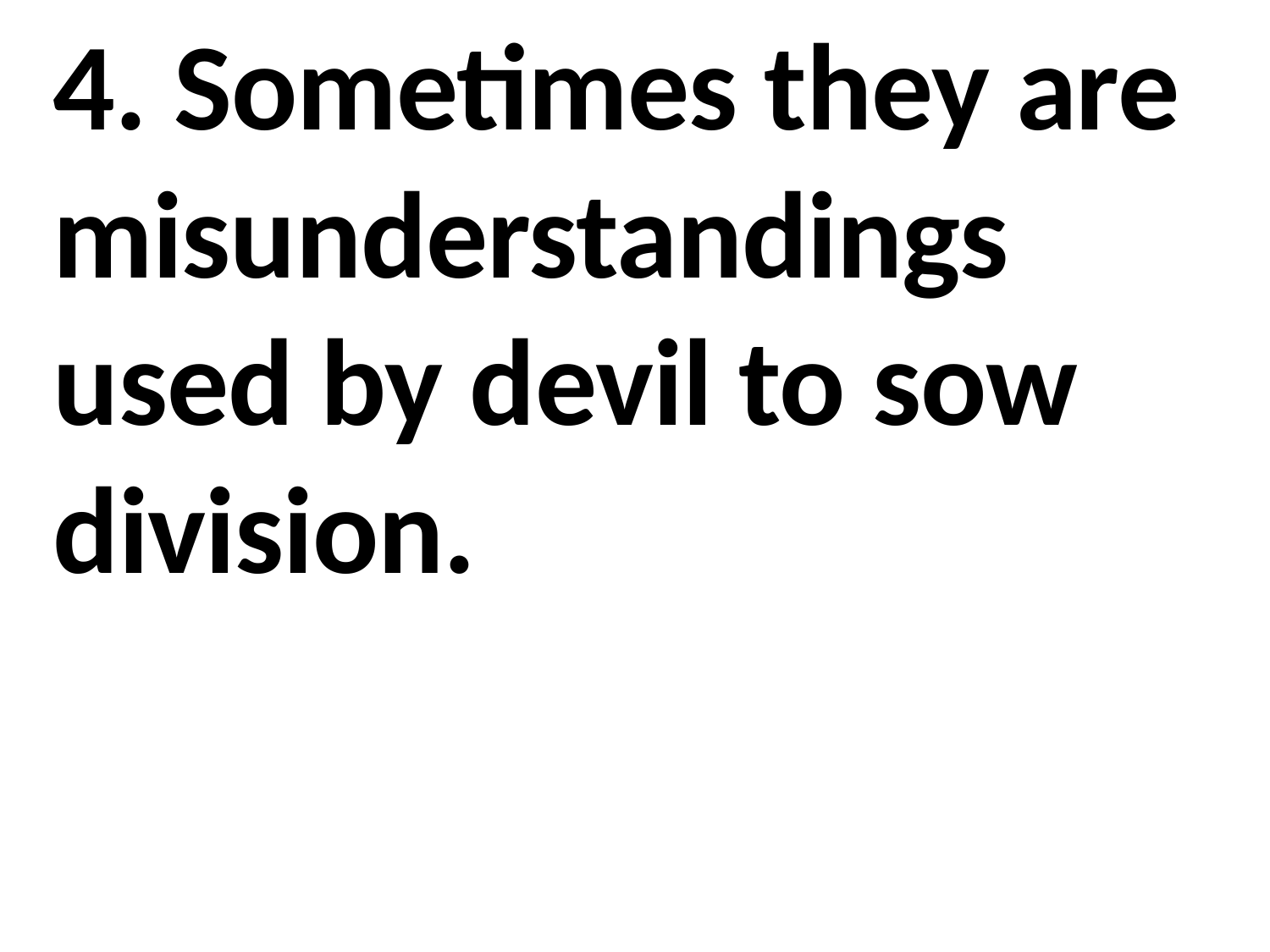

4. Sometimes they are misunderstandings used by devil to sow division.